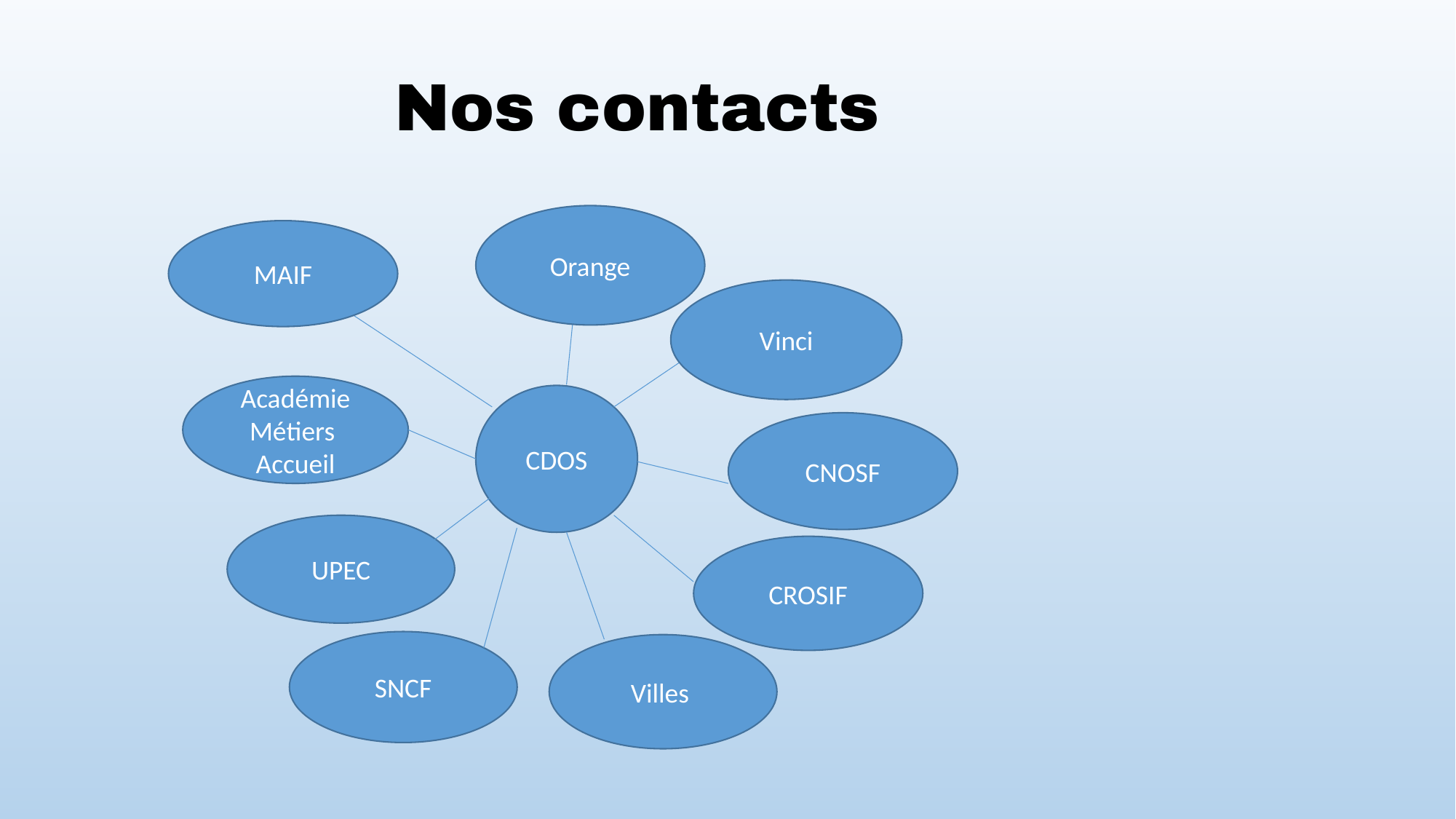

# Nos contacts
Orange

MAIF
Vinci
Académie Métiers
Accueil
CDOS
CNOSF
UPEC
CROSIF
SNCF
Villes